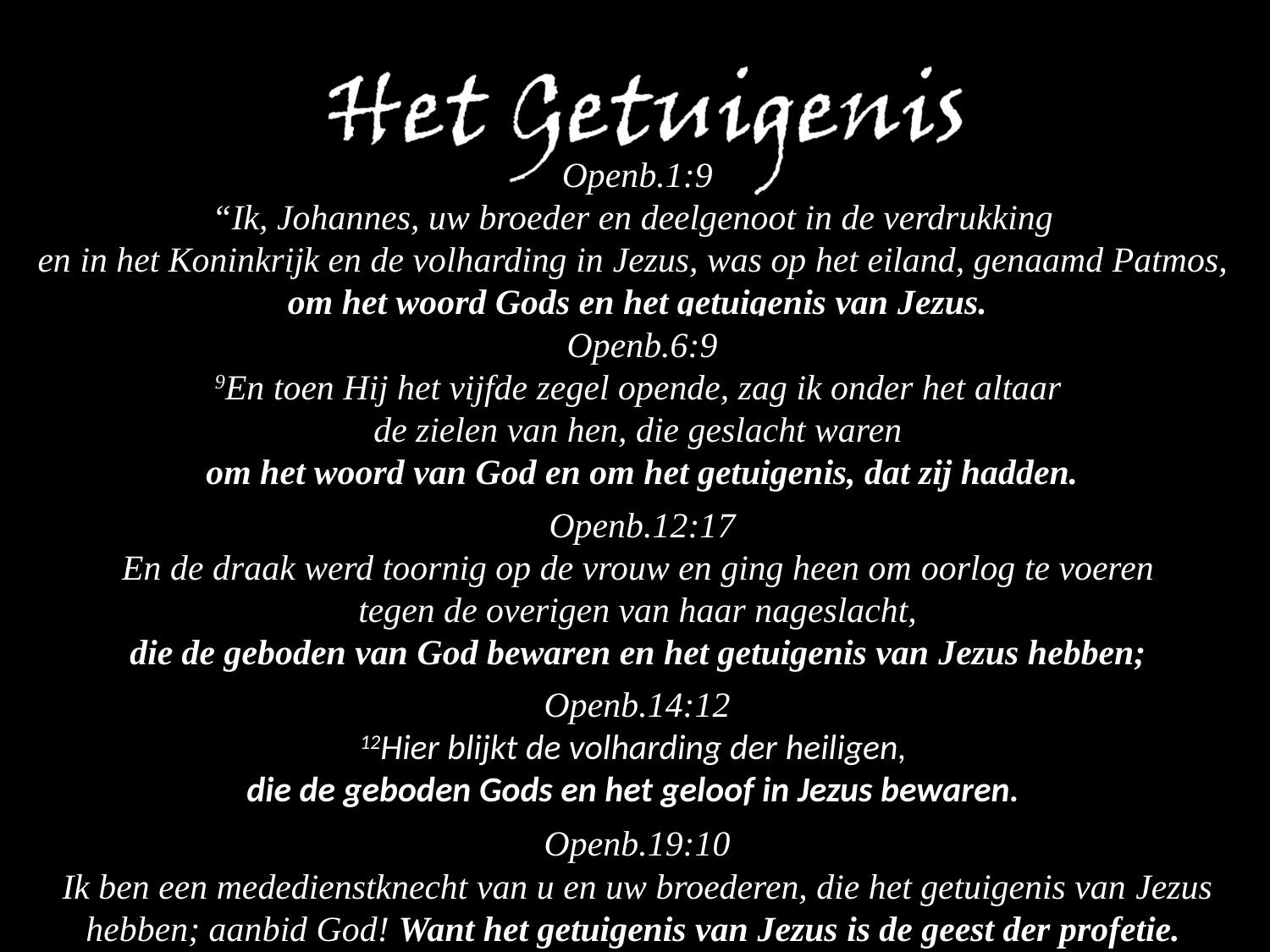

Openb.1:9
“Ik, Johannes, uw broeder en deelgenoot in de verdrukking
en in het Koninkrijk en de volharding in ​Jezus, was op het eiland, genaamd Patmos,
om het woord Gods en het getuigenis van ​Jezus.
Openb.6:9
9En toen Hij het vijfde ​zegel​ opende, zag ik onder het ​altaar​
de zielen van hen, die geslacht waren
om het woord van God en om het getuigenis, dat zij hadden.
Openb.12:17
En de ​draak​ werd toornig op de vrouw en ging heen om ​oorlog​ te voeren
tegen de overigen van haar nageslacht,
die de geboden van God bewaren en het getuigenis van ​Jezus​ hebben;
Openb.14:12
12Hier blijkt de volharding der ​heiligen,
die de geboden Gods en het geloof in ​Jezus​ bewaren.
Openb.19:10
Ik ben een mededienstknecht van u en uw broederen, die het getuigenis van ​Jezus​ hebben; aanbid God! Want het getuigenis van ​Jezus​ is de geest der ​profetie.